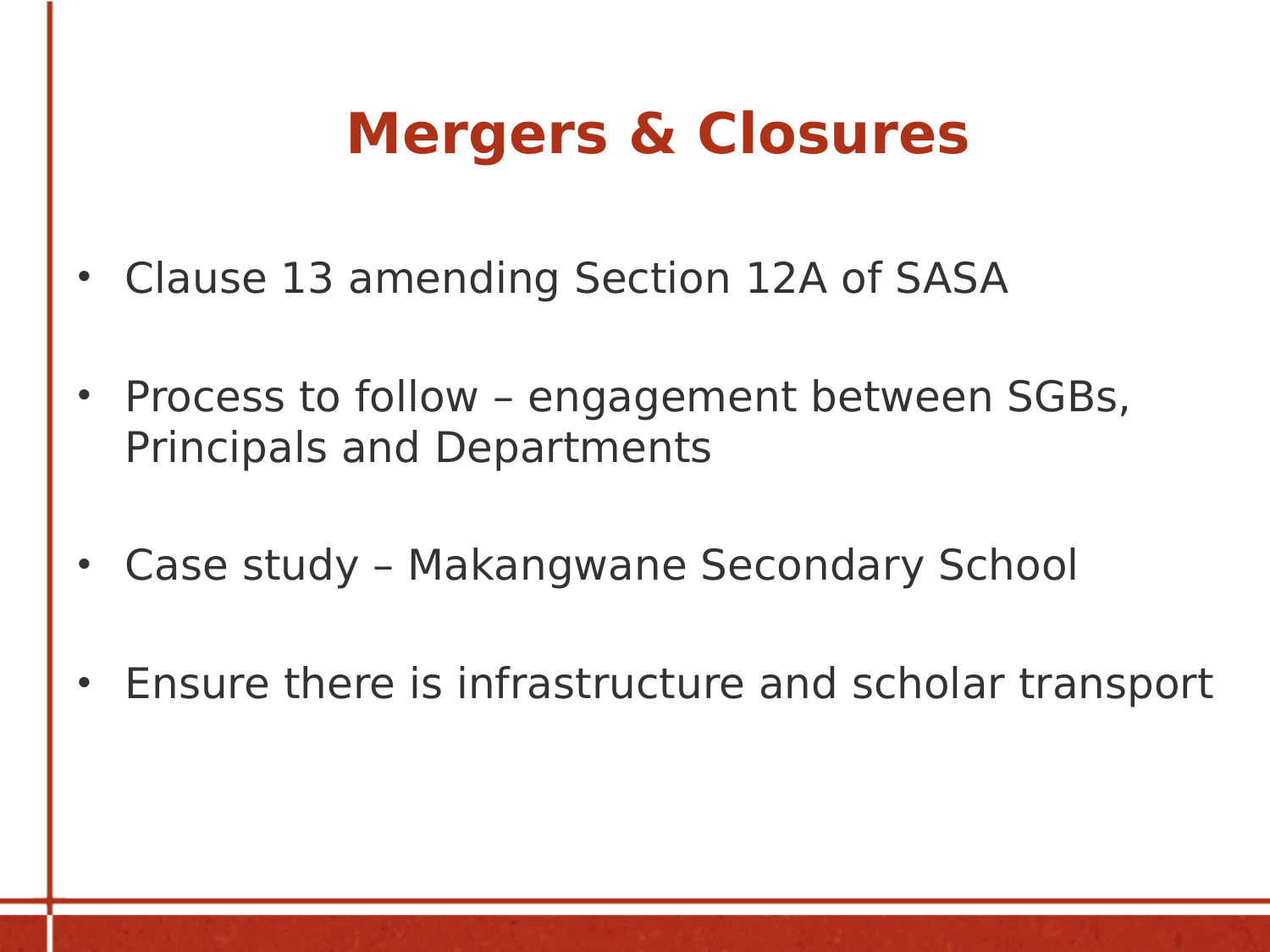

# Mergers & Closures

Clause 13 amending Section 12A of SASA

Process to follow – engagement between SGBs, Principals and Departments

Case study – Makangwane Secondary School

Ensure there is infrastructure and scholar transport